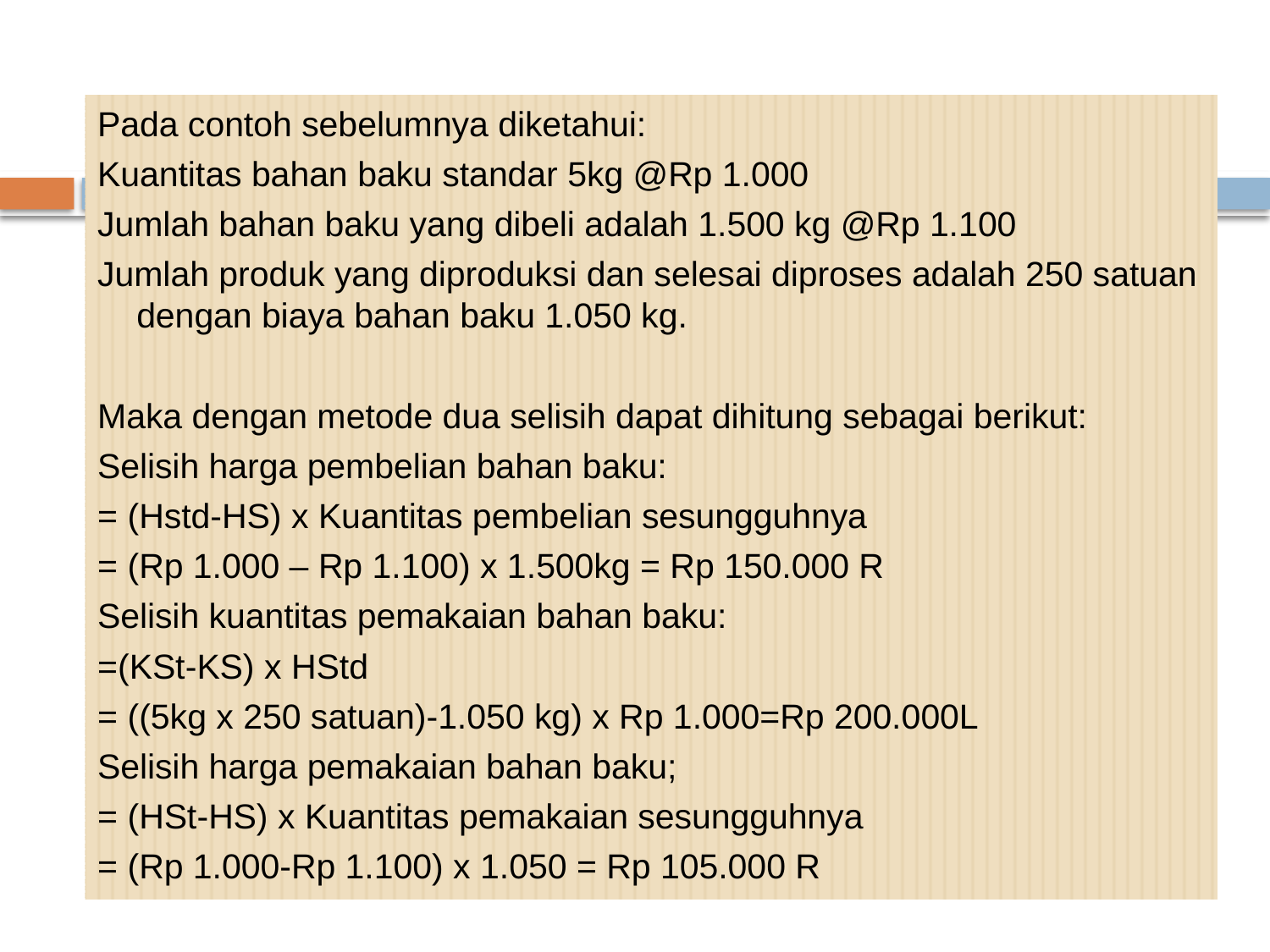

Pada contoh sebelumnya diketahui:
Kuantitas bahan baku standar 5kg @Rp 1.000
Jumlah bahan baku yang dibeli adalah 1.500 kg @Rp 1.100
Jumlah produk yang diproduksi dan selesai diproses adalah 250 satuan dengan biaya bahan baku 1.050 kg.

Maka dengan metode dua selisih dapat dihitung sebagai berikut:
Selisih harga pembelian bahan baku:
= (Hstd-HS) x Kuantitas pembelian sesungguhnya
= (Rp 1.000 – Rp 1.100) x 1.500kg = Rp 150.000 R
Selisih kuantitas pemakaian bahan baku:
=(KSt-KS) x HStd
= ((5kg x 250 satuan)-1.050 kg) x Rp 1.000=Rp 200.000L
Selisih harga pemakaian bahan baku;
= (HSt-HS) x Kuantitas pemakaian sesungguhnya
= (Rp 1.000-Rp 1.100) x 1.050 = Rp 105.000 R